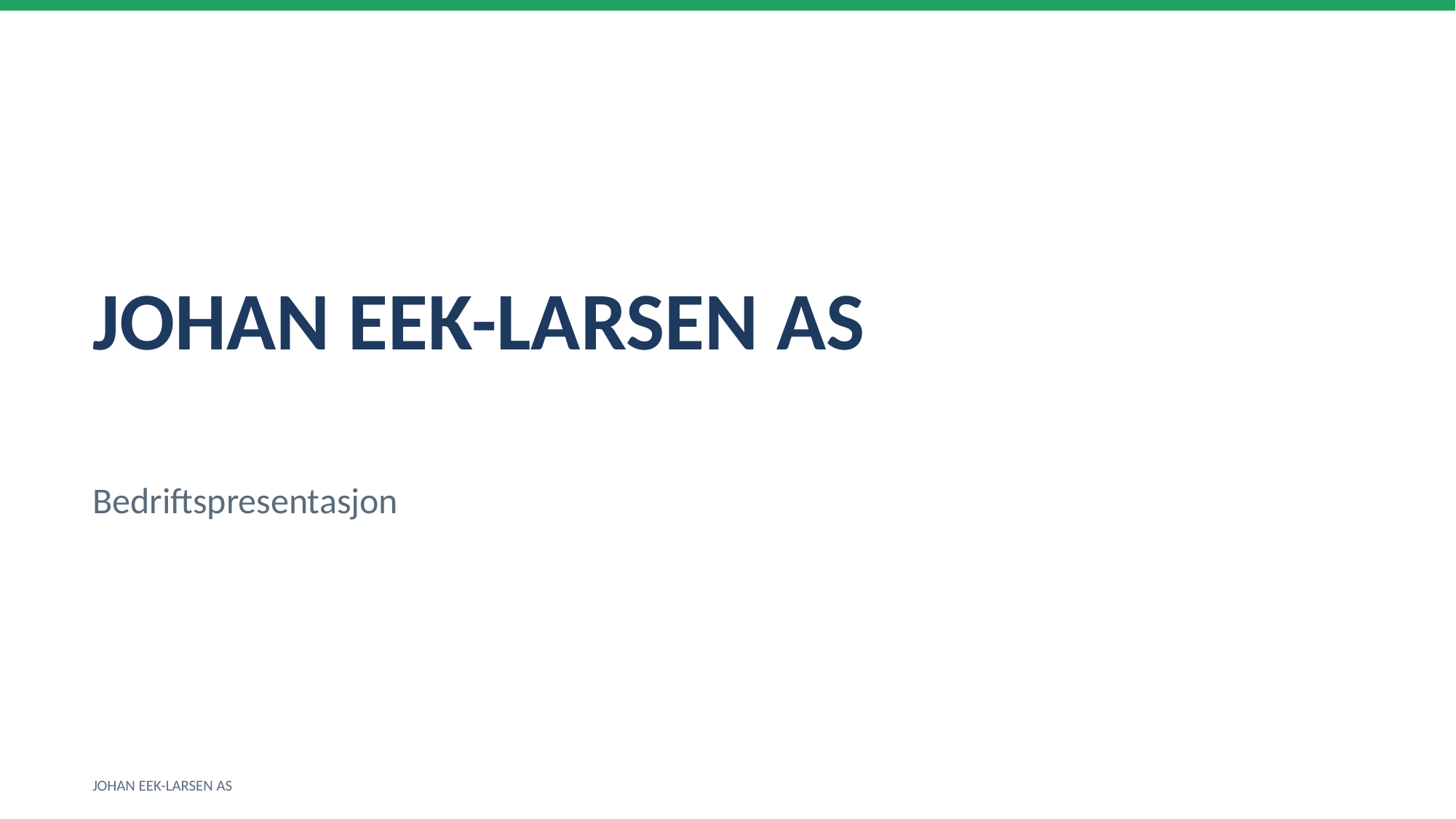

JOHAN EEK-LARSEN AS
Bedriftspresentasjon
JOHAN EEK-LARSEN AS